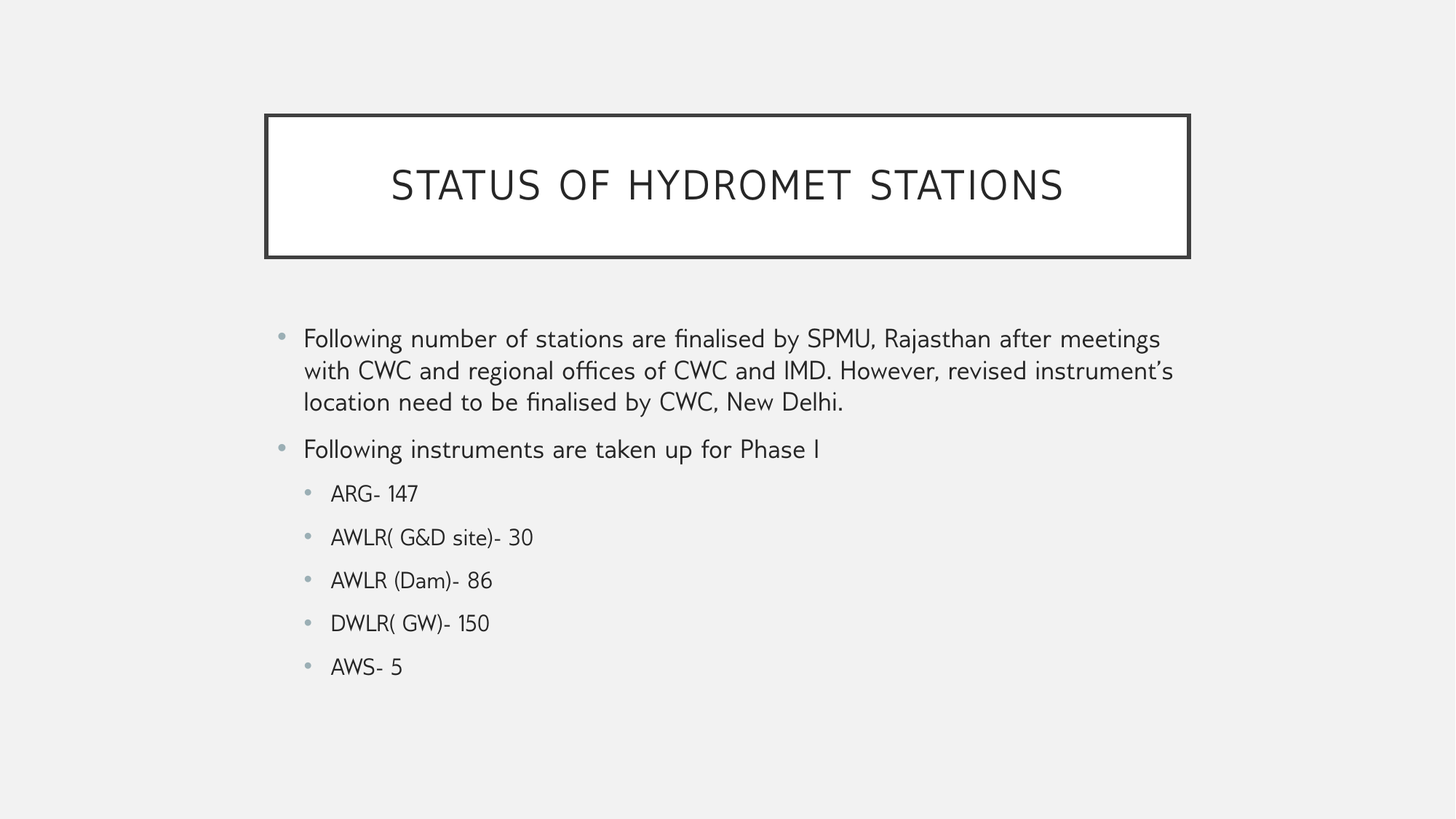

# Status of Hydromet stations
Following number of stations are finalised by SPMU, Rajasthan after meetings with CWC and regional offices of CWC and IMD. However, revised instrument’s location need to be finalised by CWC, New Delhi.
Following instruments are taken up for Phase I
ARG- 147
AWLR( G&D site)- 30
AWLR (Dam)- 86
DWLR( GW)- 150
AWS- 5